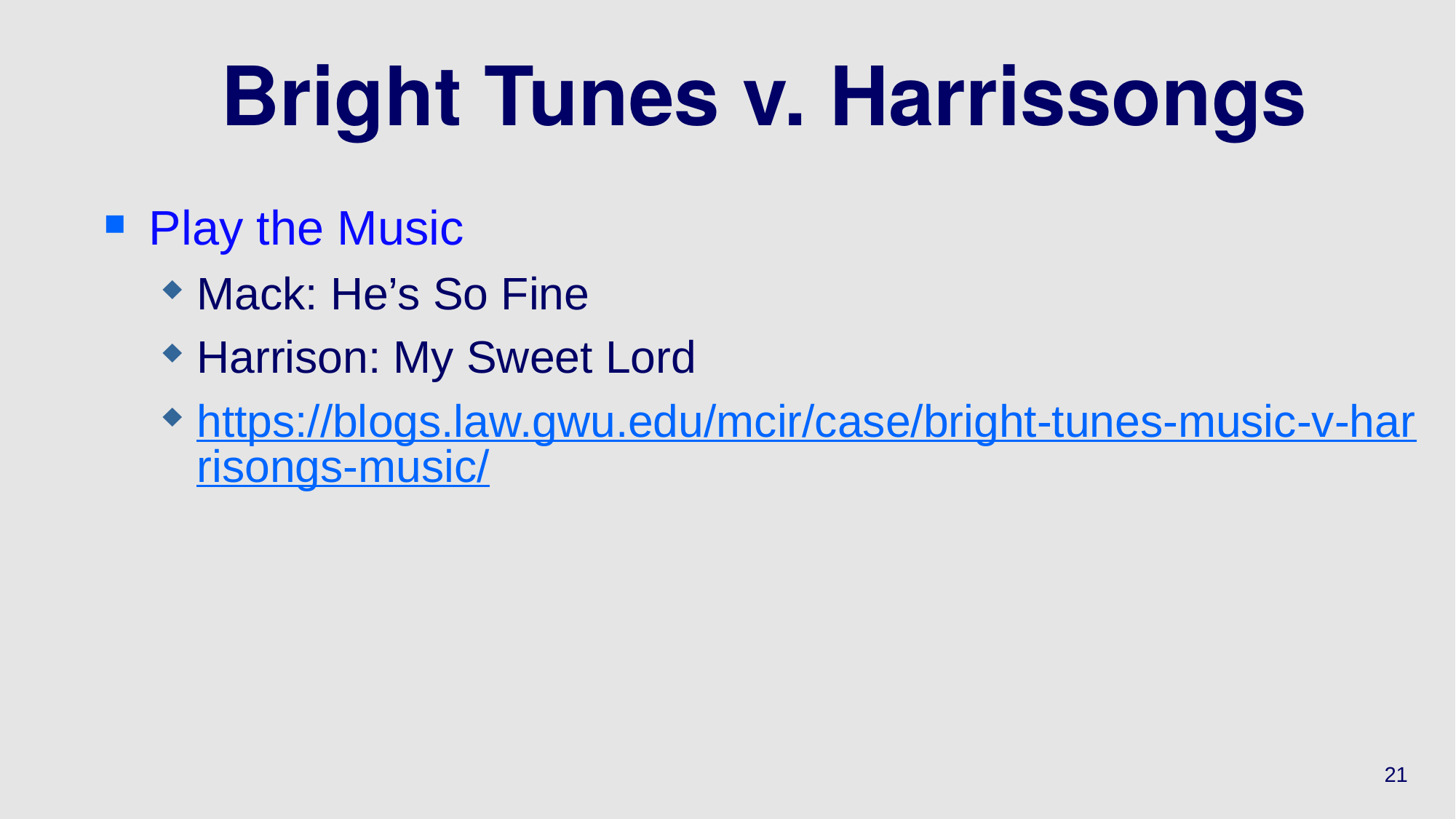

# Bright Tunes v. Harrissongs
Play the Music
Mack: He’s So Fine
Harrison: My Sweet Lord
https://blogs.law.gwu.edu/mcir/case/bright-tunes-music-v-harrisongs-music/
21